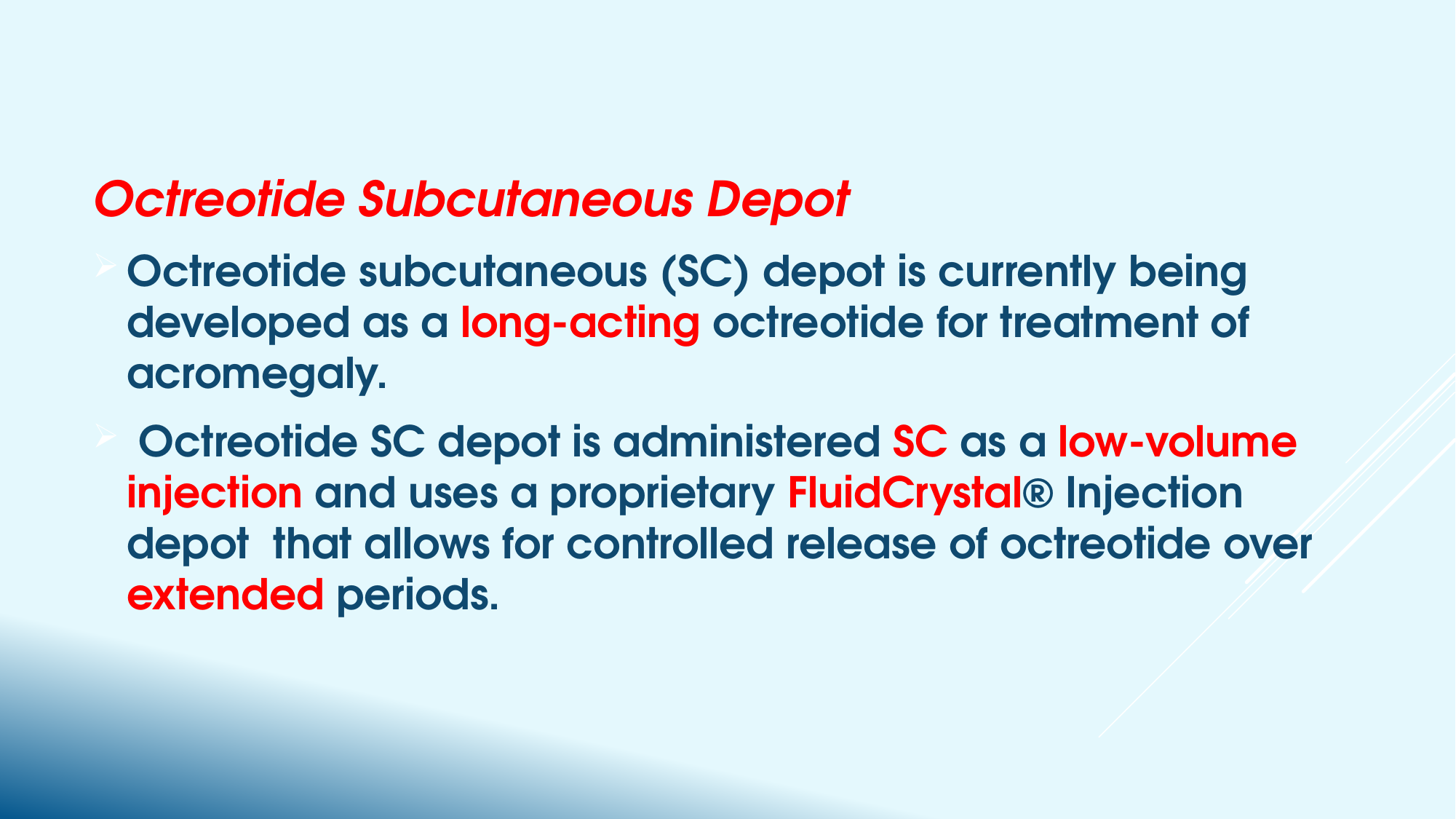

Octreotide Subcutaneous Depot
Octreotide subcutaneous (SC) depot is currently being developed as a long-acting octreotide for treatment of acromegaly.
 Octreotide SC depot is administered SC as a low-volume injection and uses a proprietary FluidCrystal® Injection depot  that allows for controlled release of octreotide over extended periods.
#